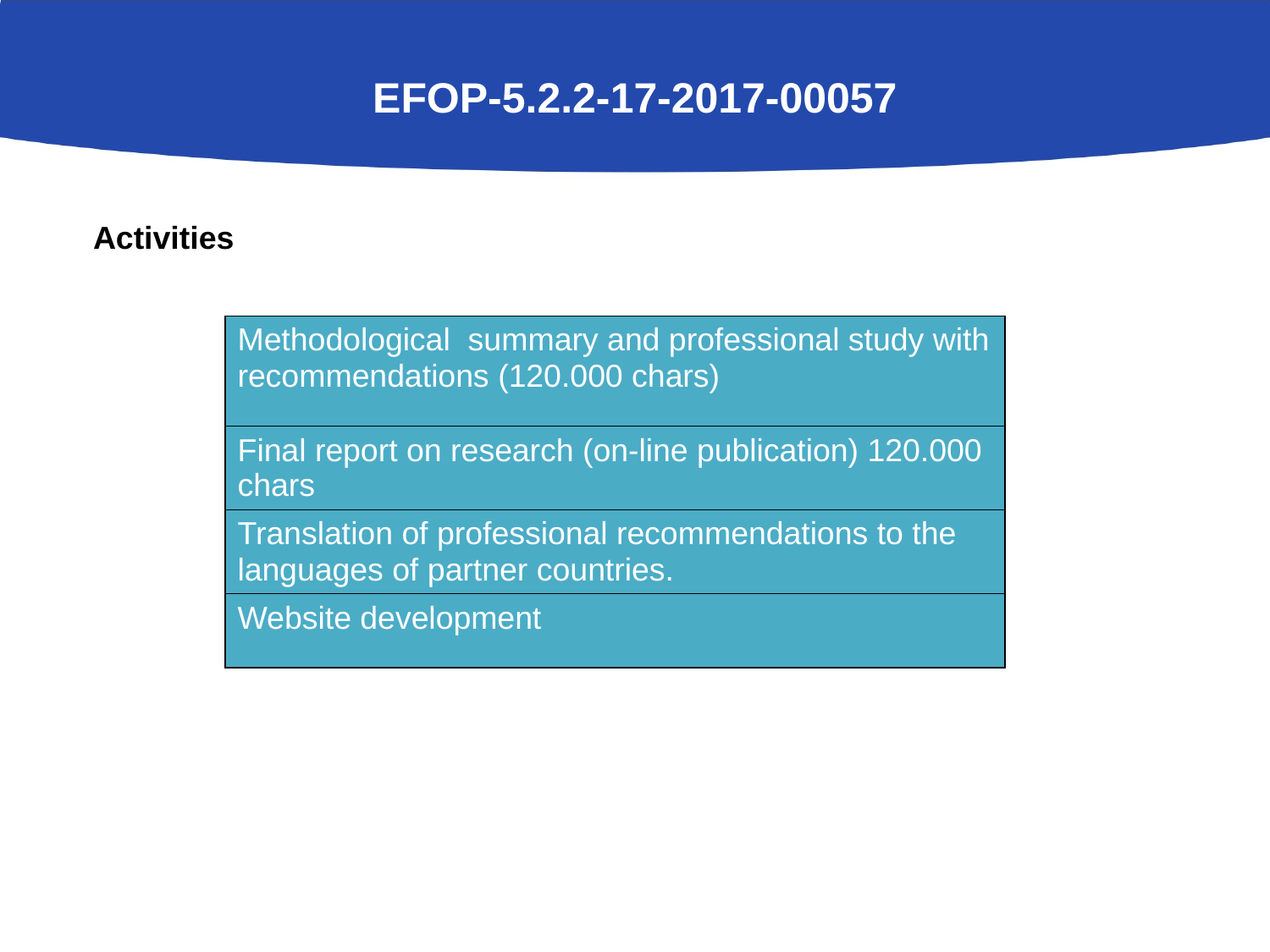

# EFOP-5.2.2-17-2017-00057
Activities
| Methodological summary and professional study with recommendations (120.000 chars) |
| --- |
| Final report on research (on-line publication) 120.000 chars |
| Translation of professional recommendations to the languages of partner countries. |
| Website development |